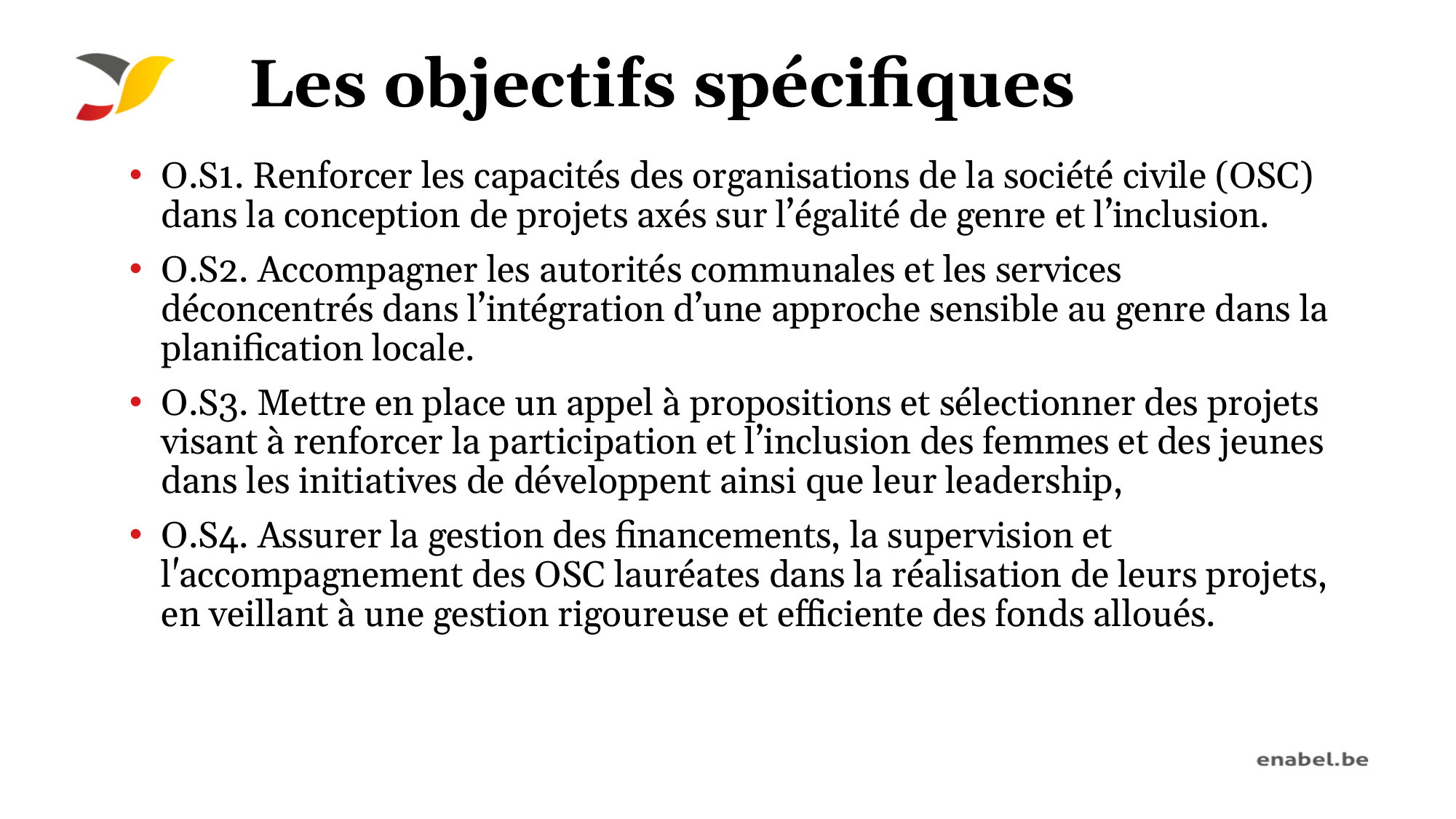

# Les objectifs spécifiques
O.S1. Renforcer les capacités des organisations de la société civile (OSC) dans la conception de projets axés sur l’égalité de genre et l’inclusion.
O.S2. Accompagner les autorités communales et les services déconcentrés dans l’intégration d’une approche sensible au genre dans la planification locale.
O.S3. Mettre en place un appel à propositions et sélectionner des projets visant à renforcer la participation et l’inclusion des femmes et des jeunes dans les initiatives de développent ainsi que leur leadership,
O.S4. Assurer la gestion des financements, la supervision et l'accompagnement des OSC lauréates dans la réalisation de leurs projets, en veillant à une gestion rigoureuse et efficiente des fonds alloués.